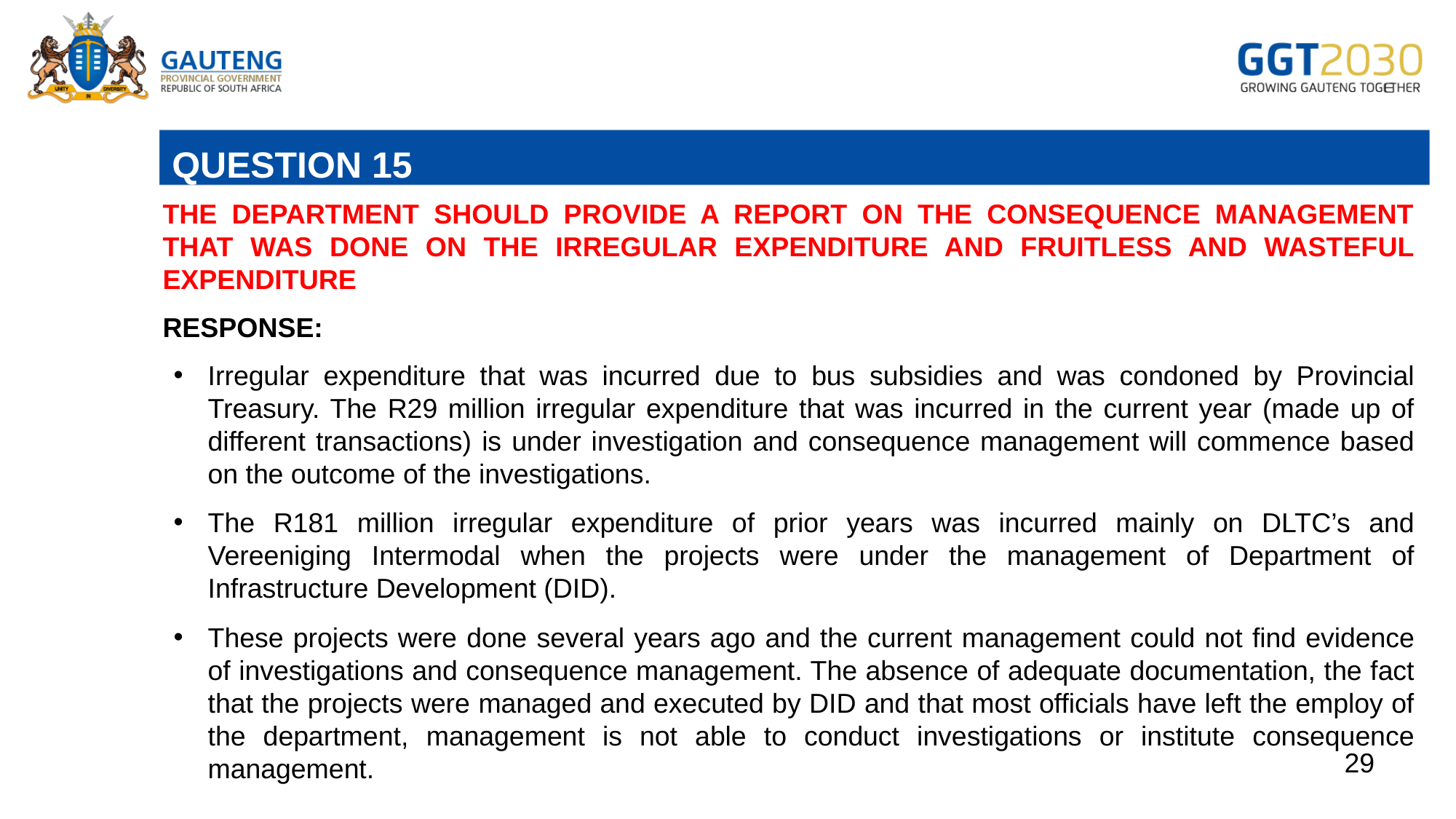

# QUESTION 15
THE DEPARTMENT SHOULD PROVIDE A REPORT ON THE CONSEQUENCE MANAGEMENT THAT WAS DONE ON THE IRREGULAR EXPENDITURE AND FRUITLESS AND WASTEFUL EXPENDITURE
RESPONSE:
Irregular expenditure that was incurred due to bus subsidies and was condoned by Provincial Treasury. The R29 million irregular expenditure that was incurred in the current year (made up of different transactions) is under investigation and consequence management will commence based on the outcome of the investigations.
The R181 million irregular expenditure of prior years was incurred mainly on DLTC’s and Vereeniging Intermodal when the projects were under the management of Department of Infrastructure Development (DID).
These projects were done several years ago and the current management could not find evidence of investigations and consequence management. The absence of adequate documentation, the fact that the projects were managed and executed by DID and that most officials have left the employ of the department, management is not able to conduct investigations or institute consequence management.

29